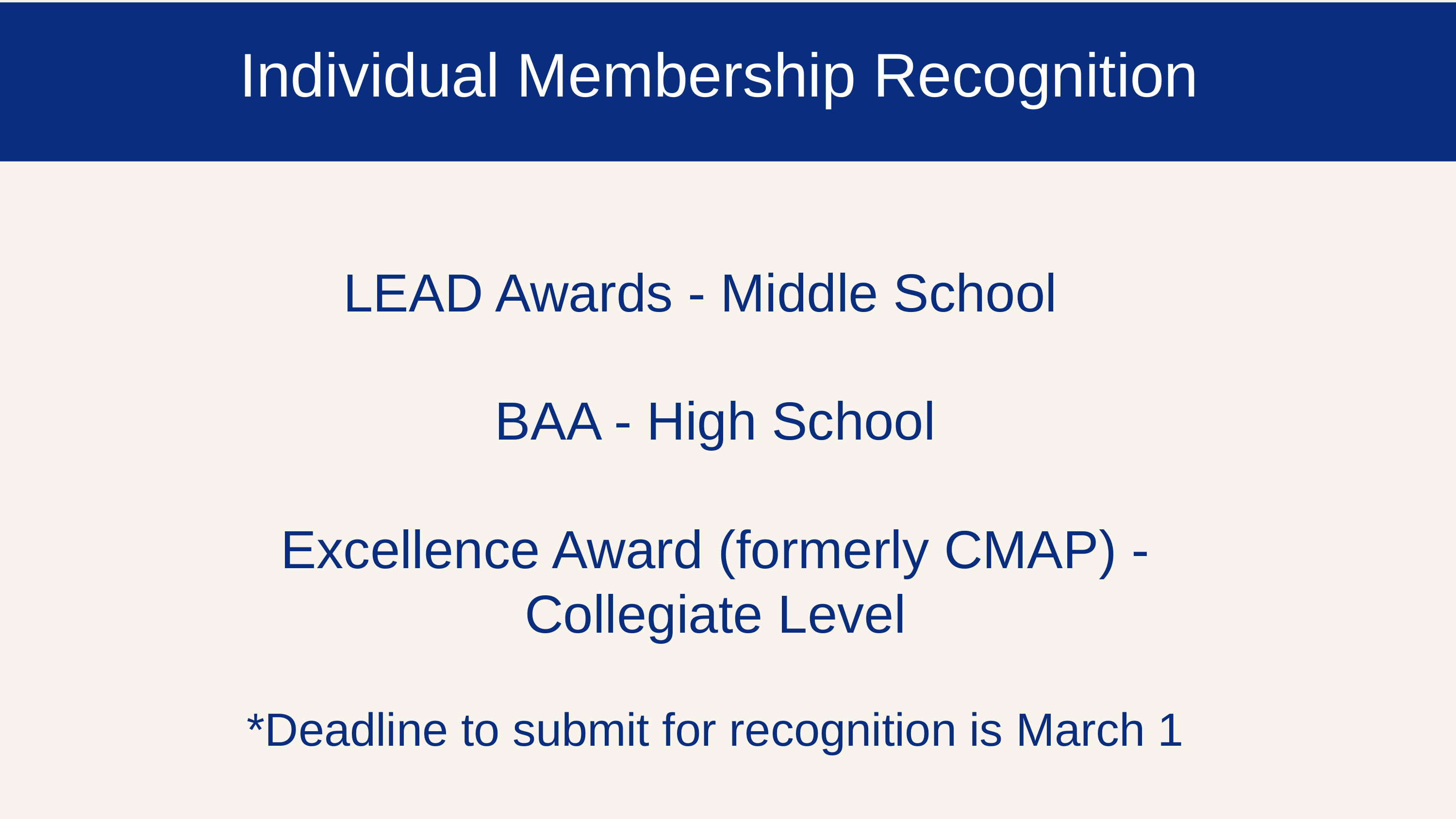

Individual Membership Recognition

LEAD Awards - Middle School

BAA - High School

Excellence Award (formerly CMAP) - Collegiate Level

*Deadline to submit for recognition is March 1